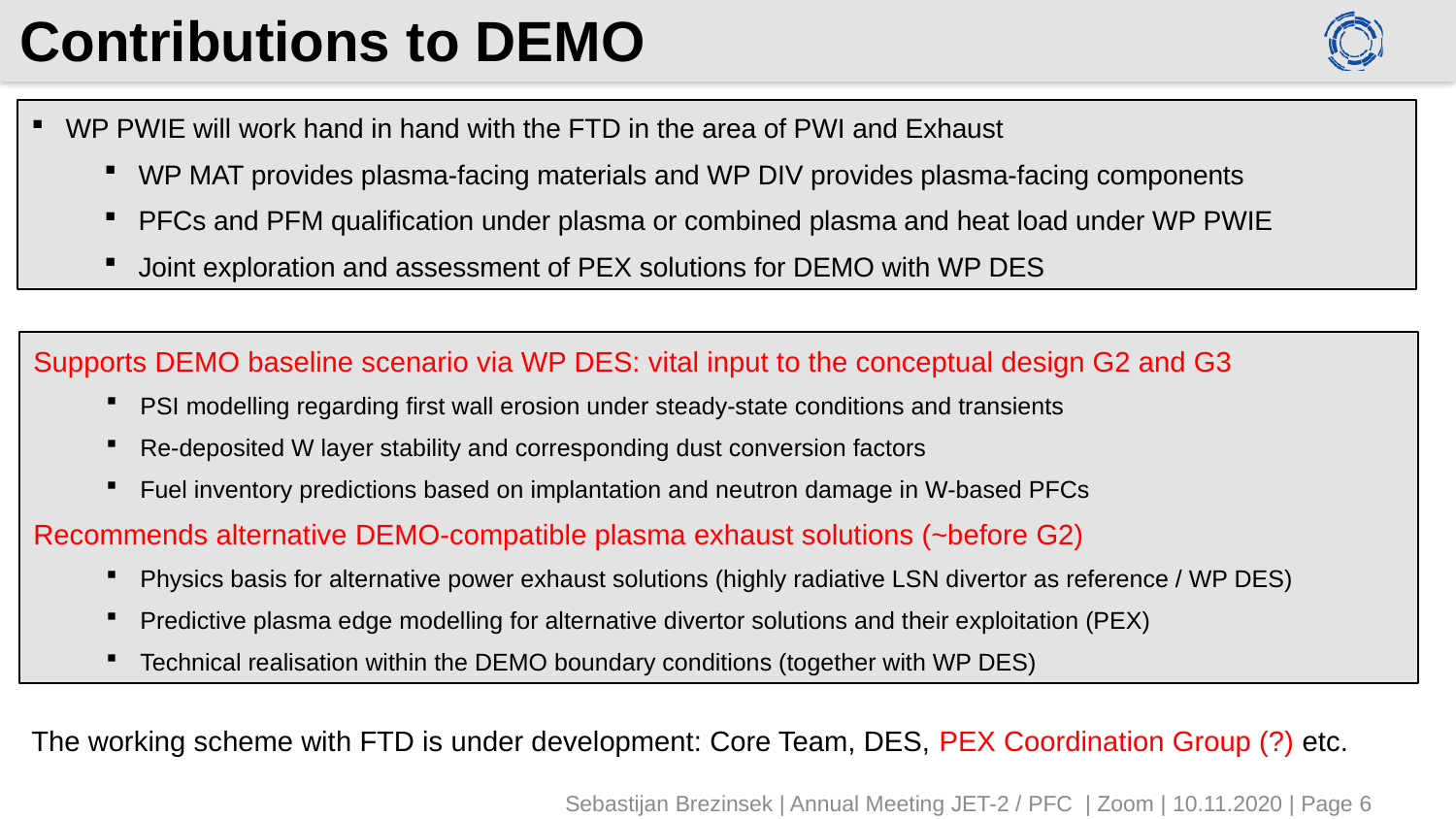

# Contributions to DEMO
WP PWIE will work hand in hand with the FTD in the area of PWI and Exhaust
WP MAT provides plasma-facing materials and WP DIV provides plasma-facing components
PFCs and PFM qualification under plasma or combined plasma and heat load under WP PWIE
Joint exploration and assessment of PEX solutions for DEMO with WP DES
Supports DEMO baseline scenario via WP DES: vital input to the conceptual design G2 and G3
PSI modelling regarding first wall erosion under steady-state conditions and transients
Re-deposited W layer stability and corresponding dust conversion factors
Fuel inventory predictions based on implantation and neutron damage in W-based PFCs
Recommends alternative DEMO-compatible plasma exhaust solutions (~before G2)
Physics basis for alternative power exhaust solutions (highly radiative LSN divertor as reference / WP DES)
Predictive plasma edge modelling for alternative divertor solutions and their exploitation (PEX)
Technical realisation within the DEMO boundary conditions (together with WP DES)
The working scheme with FTD is under development: Core Team, DES, PEX Coordination Group (?) etc.
Sebastijan Brezinsek | Annual Meeting JET-2 / PFC  | Zoom | 10.11.2020 | Page 6